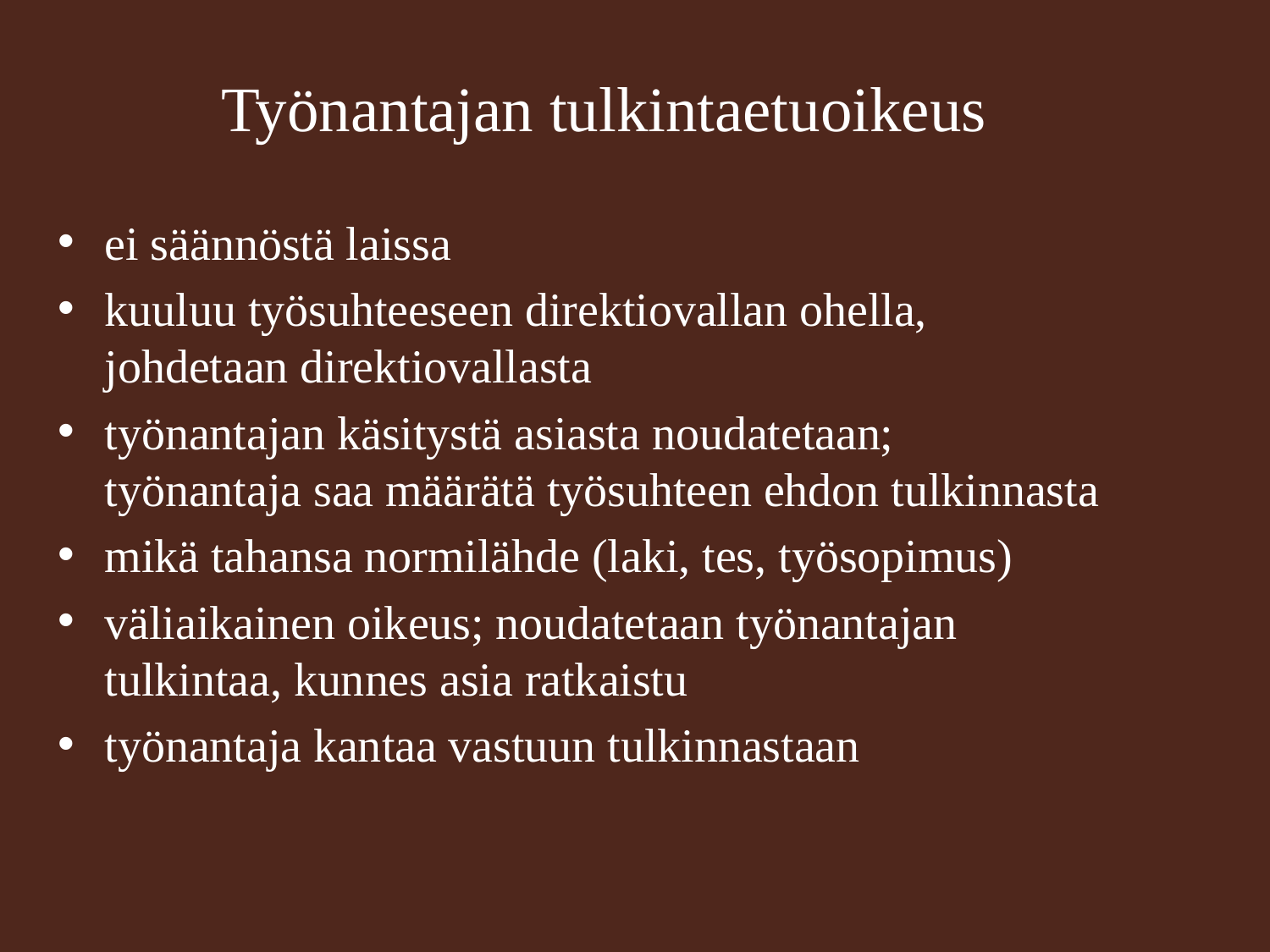

Työnantajan tulkintaetuoikeus
ei säännöstä laissa
kuuluu työsuhteeseen direktiovallan ohella, johdetaan direktiovallasta
työnantajan käsitystä asiasta noudatetaan; työnantaja saa määrätä työsuhteen ehdon tulkinnasta
mikä tahansa normilähde (laki, tes, työsopimus)
väliaikainen oikeus; noudatetaan työnantajan tulkintaa, kunnes asia ratkaistu
työnantaja kantaa vastuun tulkinnastaan